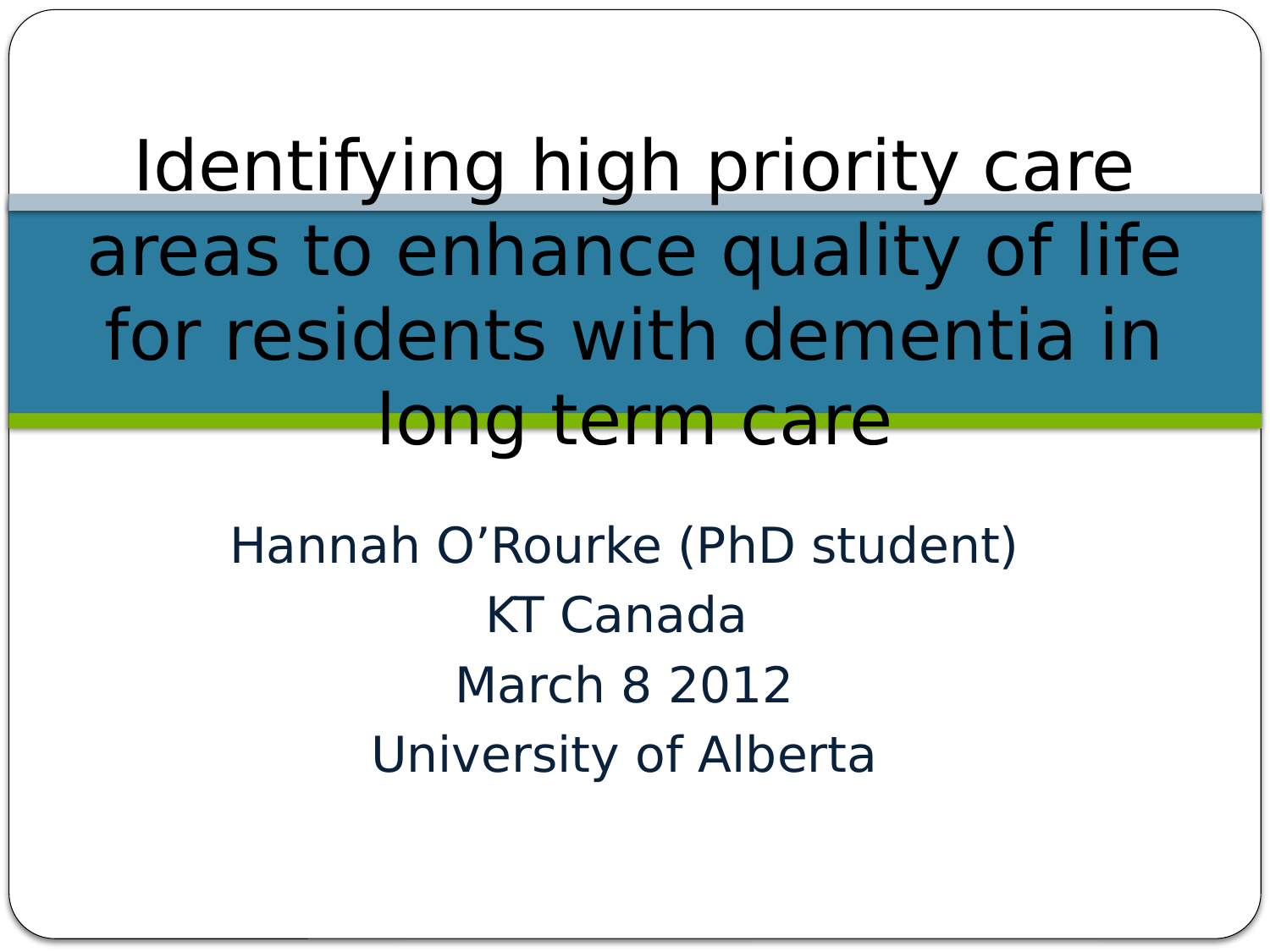

# Identifying high priority care areas to enhance quality of life for residents with dementia in long term care
Hannah O’Rourke (PhD student)
KT Canada
March 8 2012
University of Alberta